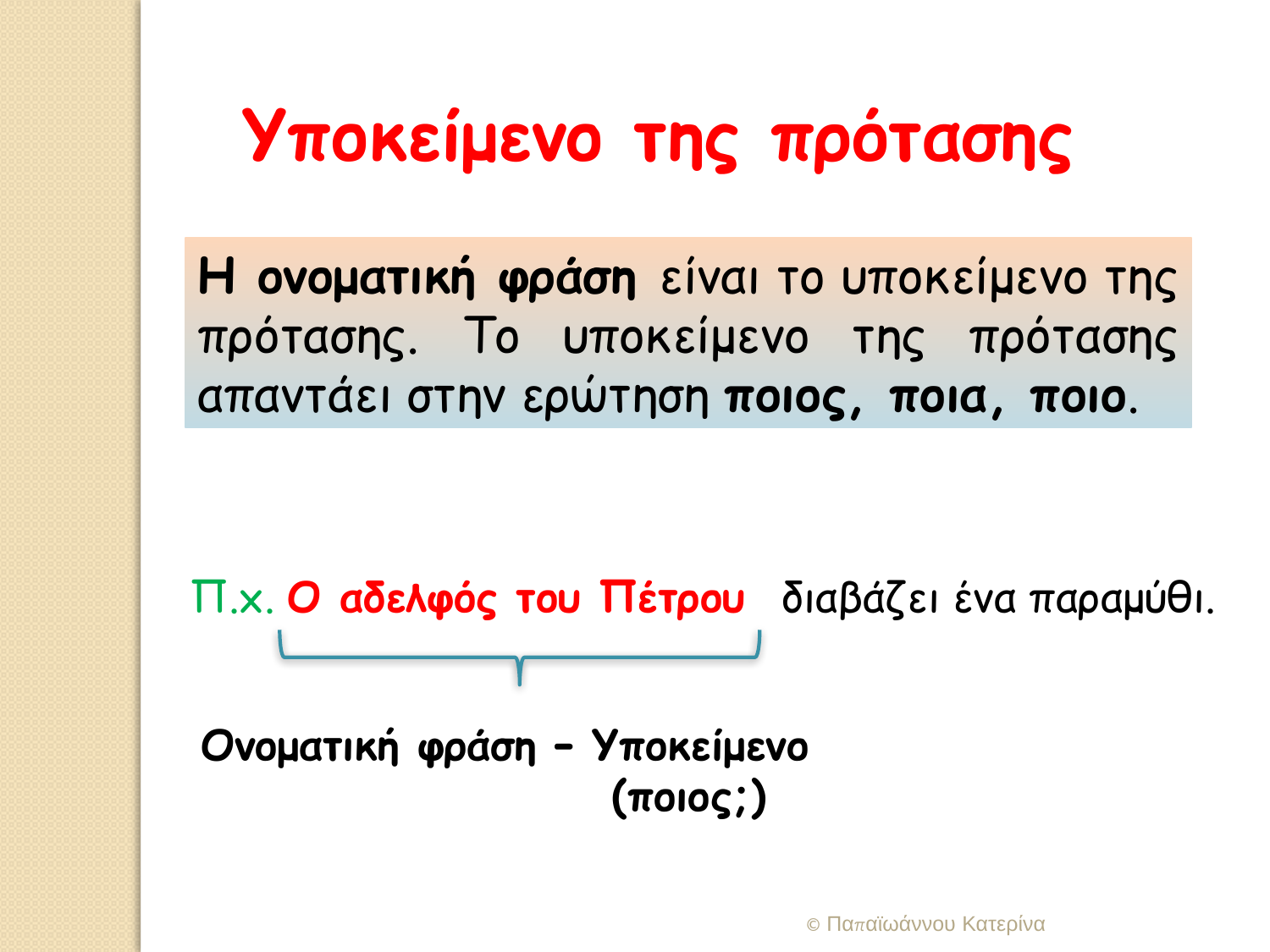

Υποκείμενο της πρότασης
Η ονοματική φράση είναι το υποκείμενο της πρότασης. Το υποκείμενο της πρότασης απαντάει στην ερώτηση ποιος, ποια, ποιο.

Π.χ. Ο αδελφός του Πέτρου  διαβάζει ένα παραμύθι.
Ονοματική φράση – Υποκείμενο
                   (ποιος;)
© Παπαϊωάννου Κατερίνα